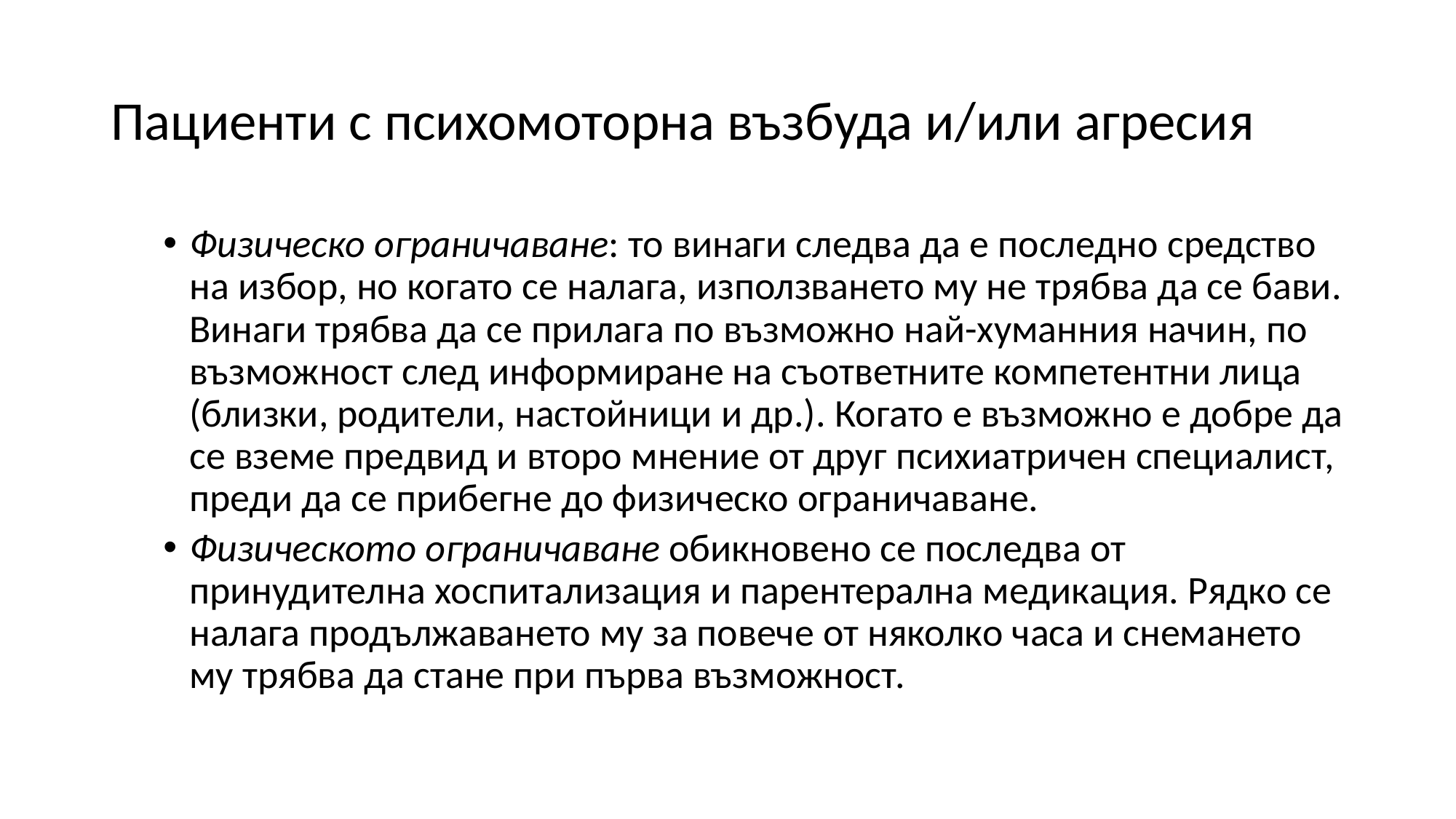

# Пациенти с психомоторна възбуда и/или агресия
Физическо ограничаване: то винаги следва да е последно средство на избор, но когато се налага, използването му не трябва да се бави. Винаги трябва да се прилага по възможно най-хуманния начин, по възможност след информиране на съответните компетентни лица (близки, родители, настойници и др.). Когато е възможно е добре да се вземе предвид и второ мнение от друг психиатричен специалист, преди да се прибегне до физическо ограничаване.
Физическото ограничаване обикновено се последва от принудителна хоспитализация и парентерална медикация. Рядко се налага продължаването му за повече от няколко часа и снемането му трябва да стане при първа възможност.